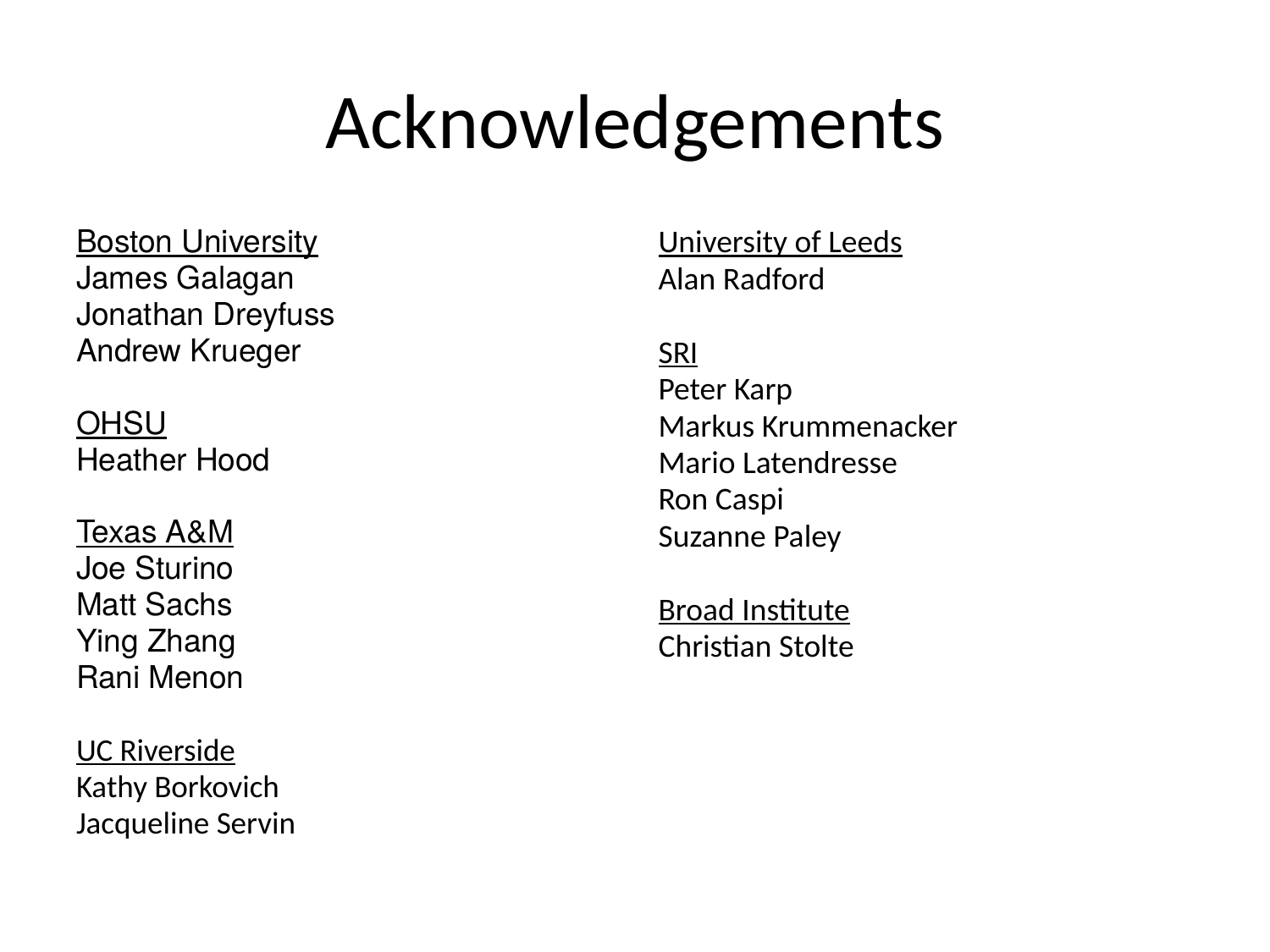

# Acknowledgements
Boston University
James Galagan
Jonathan Dreyfuss
Andrew Krueger

OHSU
Heather Hood

Texas A&M
Joe Sturino
Matt Sachs
Ying Zhang
Rani Menon

UC Riverside
Kathy Borkovich
Jacqueline Servin

University of Leeds
Alan Radford

SRI
Peter Karp
Markus Krummenacker
Mario Latendresse
Ron Caspi
Suzanne Paley

Broad Institute
Christian Stolte